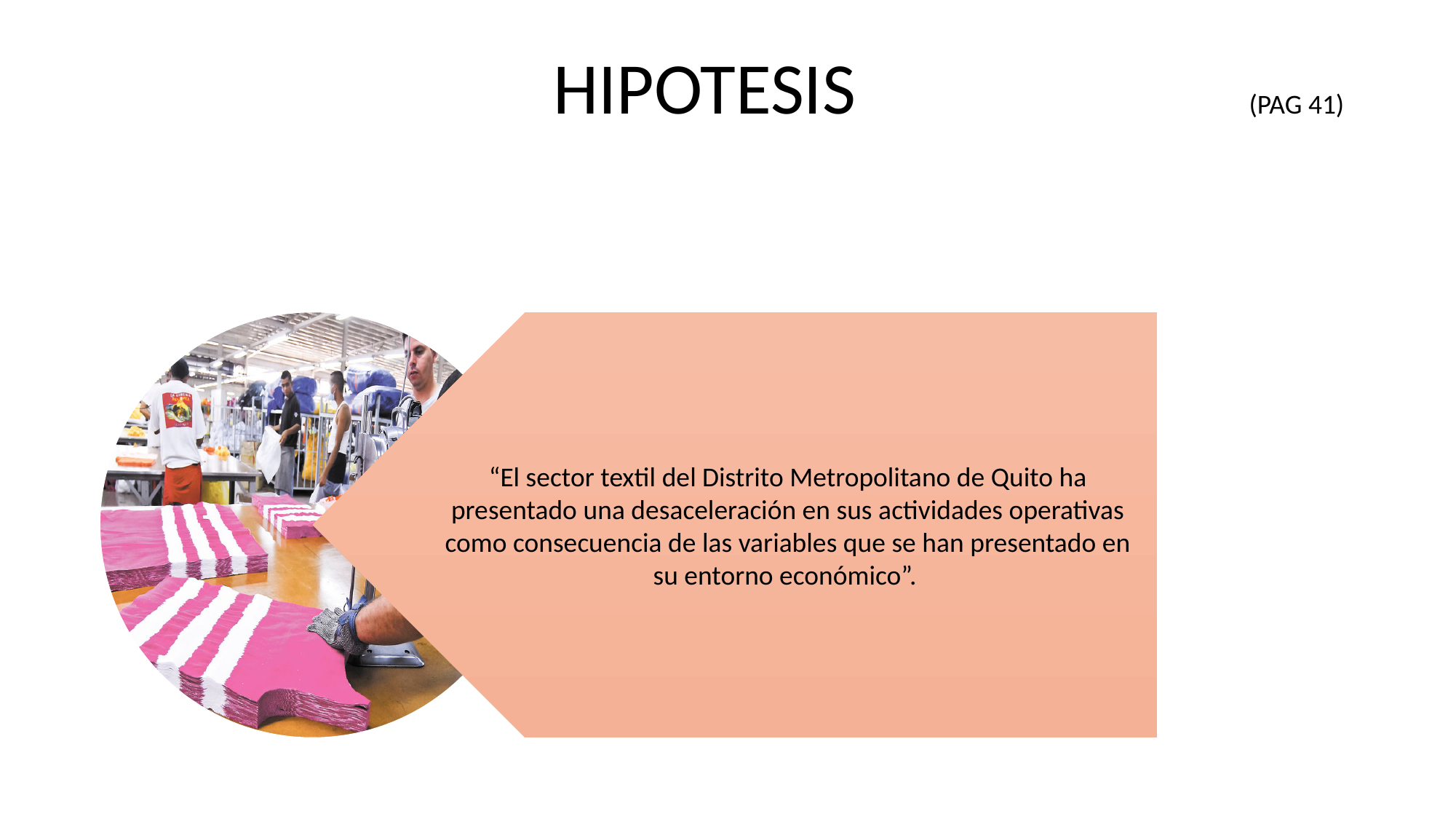

# HIPOTESIS                        (PAG 41)
“El sector textil del Distrito Metropolitano de Quito ha presentado una desaceleración en sus actividades operativas como consecuencia de las variables que se han presentado en su entorno económico”.